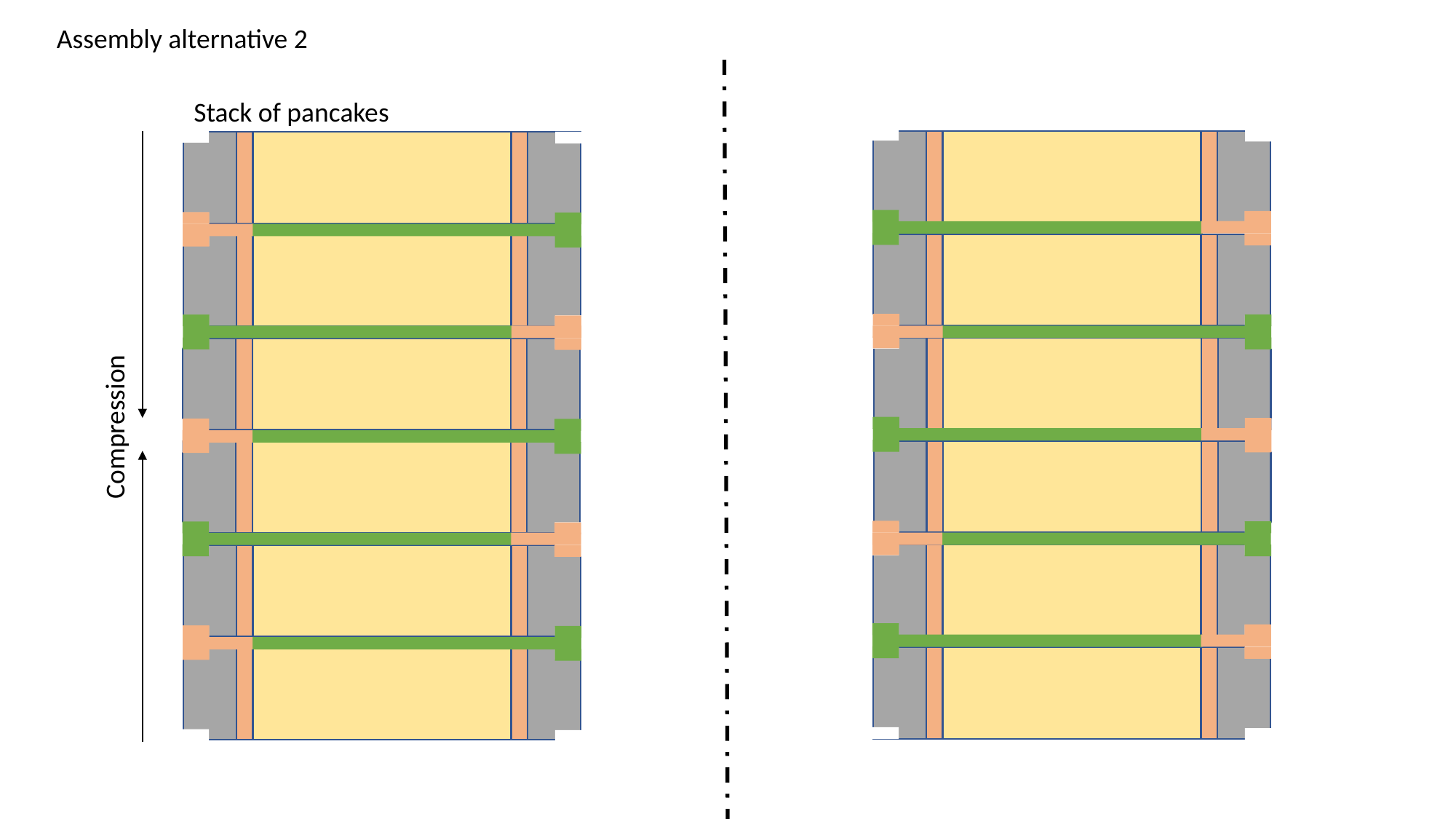

Assembly alternative 2
Stack of pancakes

Compression